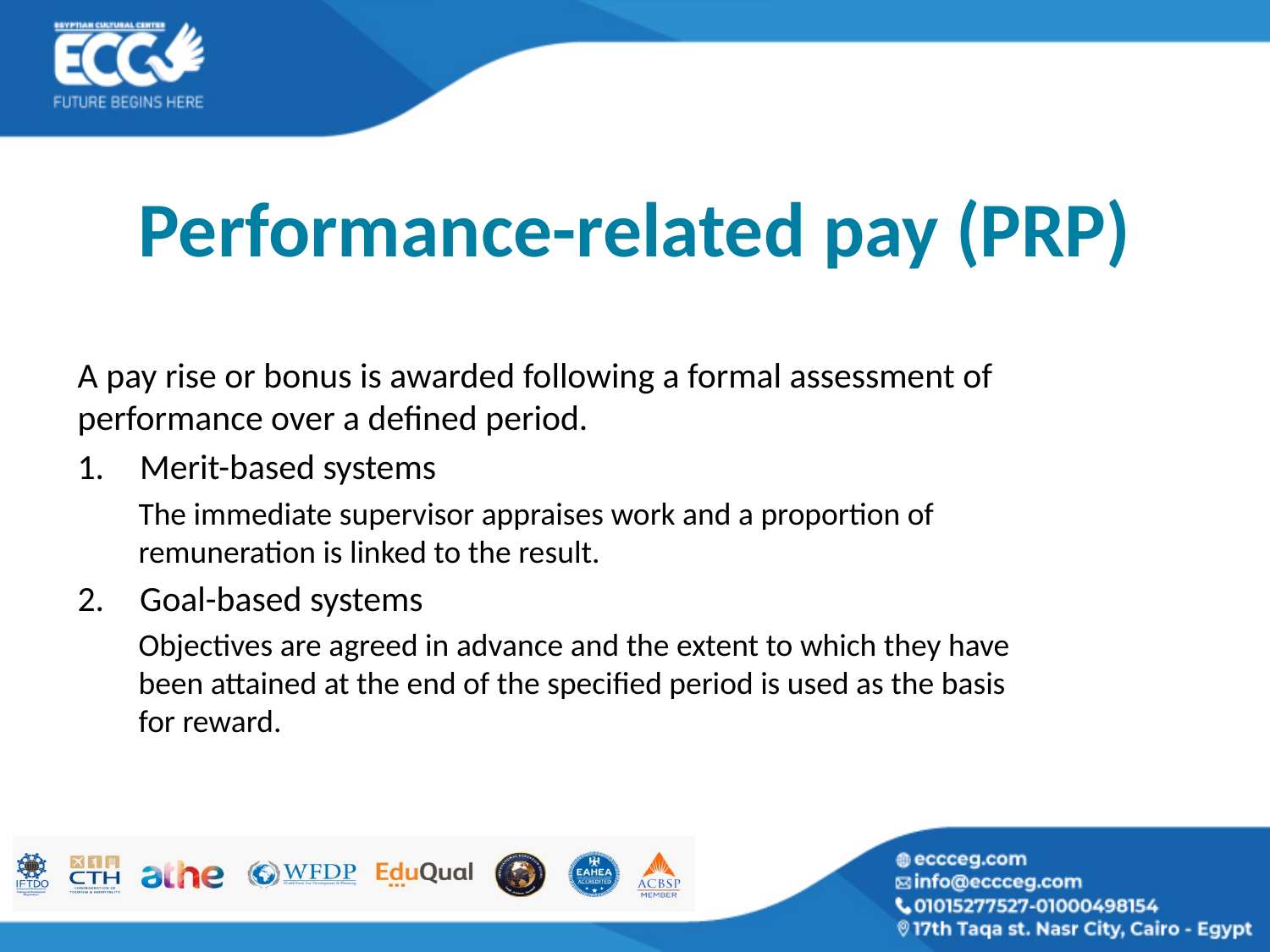

# Performance-related pay (PRP)
A pay rise or bonus is awarded following a formal assessment of performance over a defined period.
Merit-based systems
	The immediate supervisor appraises work and a proportion of remuneration is linked to the result.
Goal-based systems
	Objectives are agreed in advance and the extent to which they have been attained at the end of the specified period is used as the basis for reward.